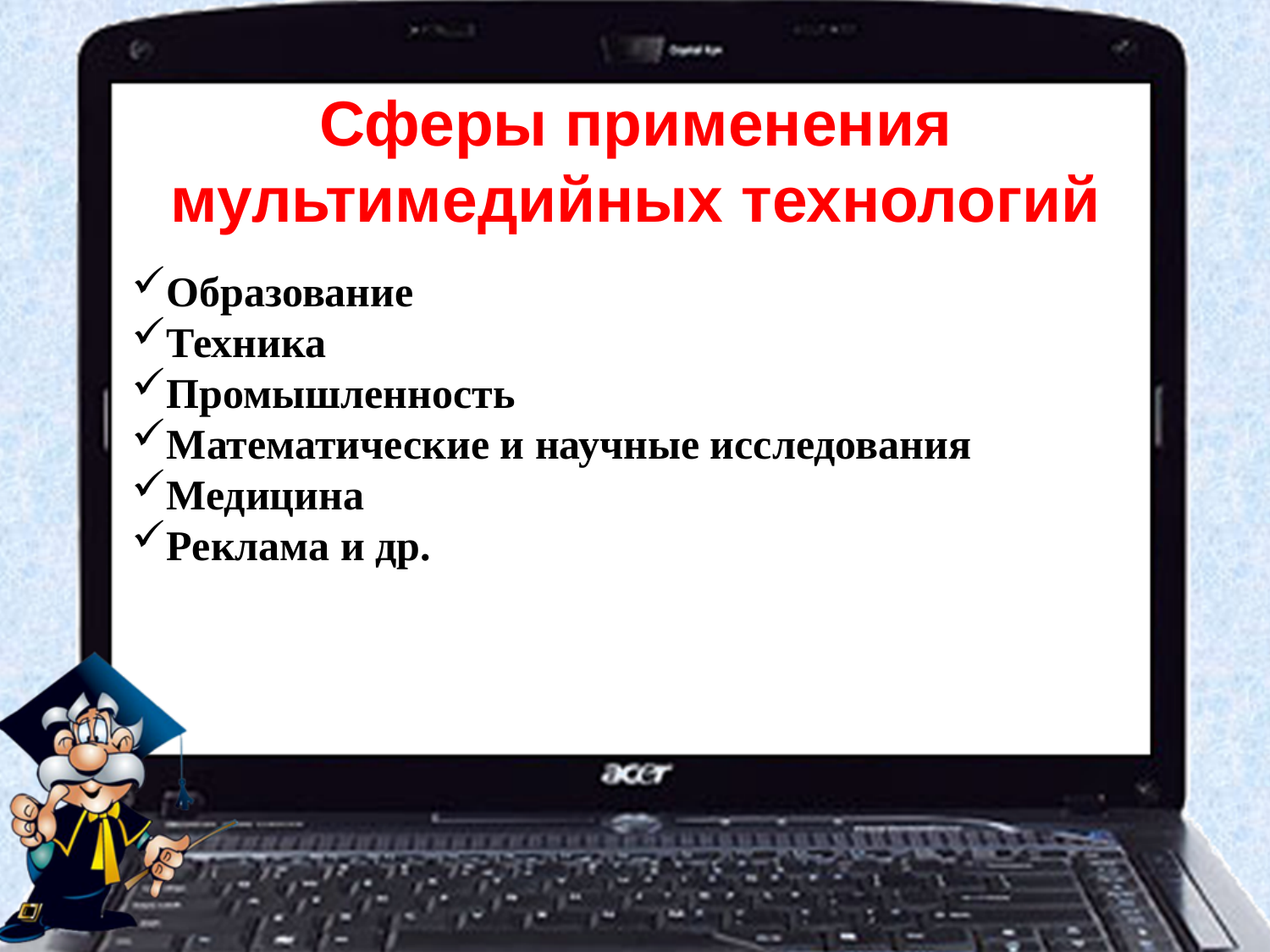

Сферы применения мультимедийных технологий
Образование
Техника
Промышленность
Математические и научные исследования
Медицина
Реклама и др.